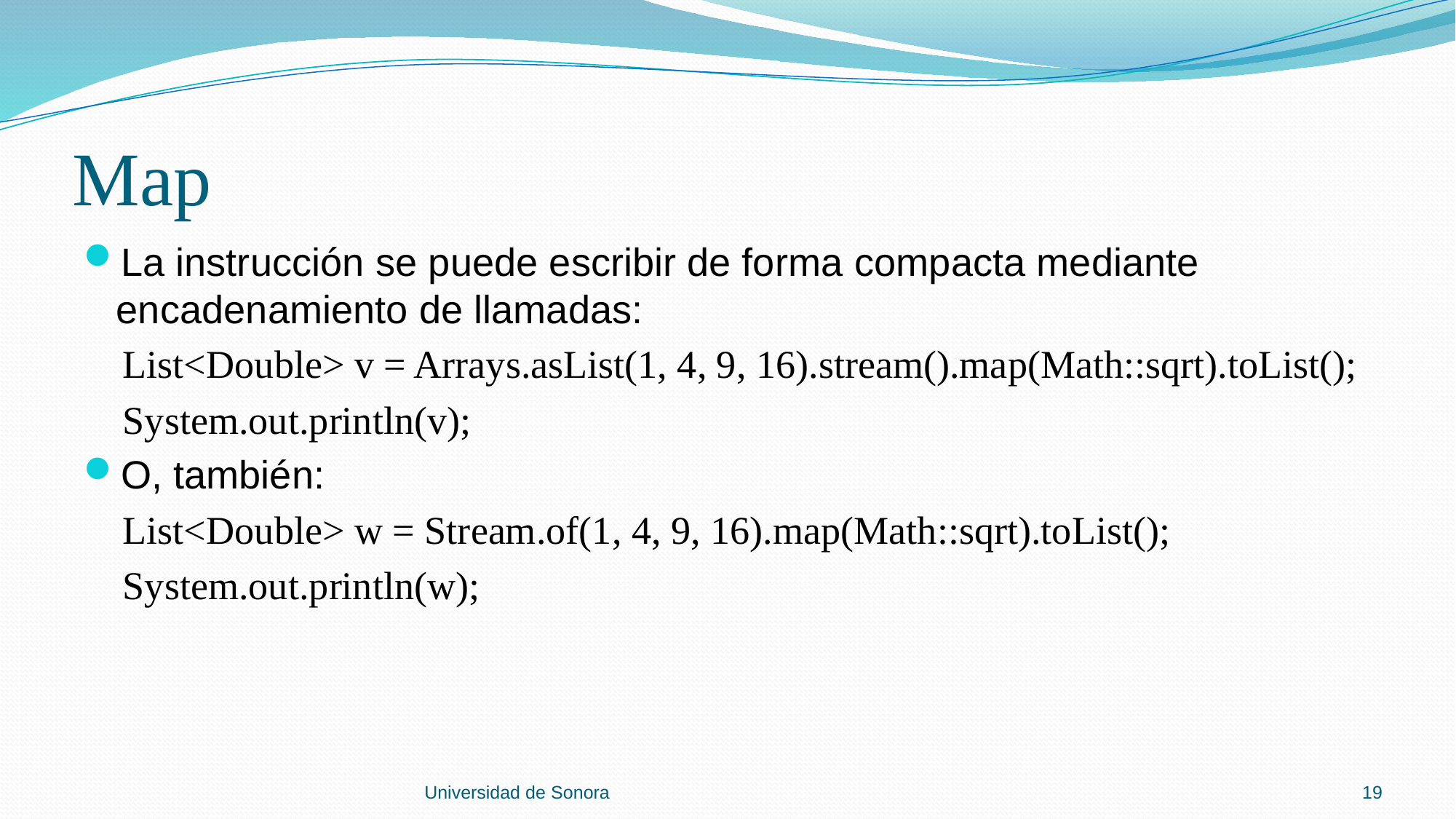

# Map
La instrucción se puede escribir de forma compacta mediante encadenamiento de llamadas:
    List<Double> v = Arrays.asList(1, 4, 9, 16).stream().map(Math::sqrt).toList();
    System.out.println(v);
O, también:
    List<Double> w = Stream.of(1, 4, 9, 16).map(Math::sqrt).toList();
    System.out.println(w);

Universidad de Sonora
19